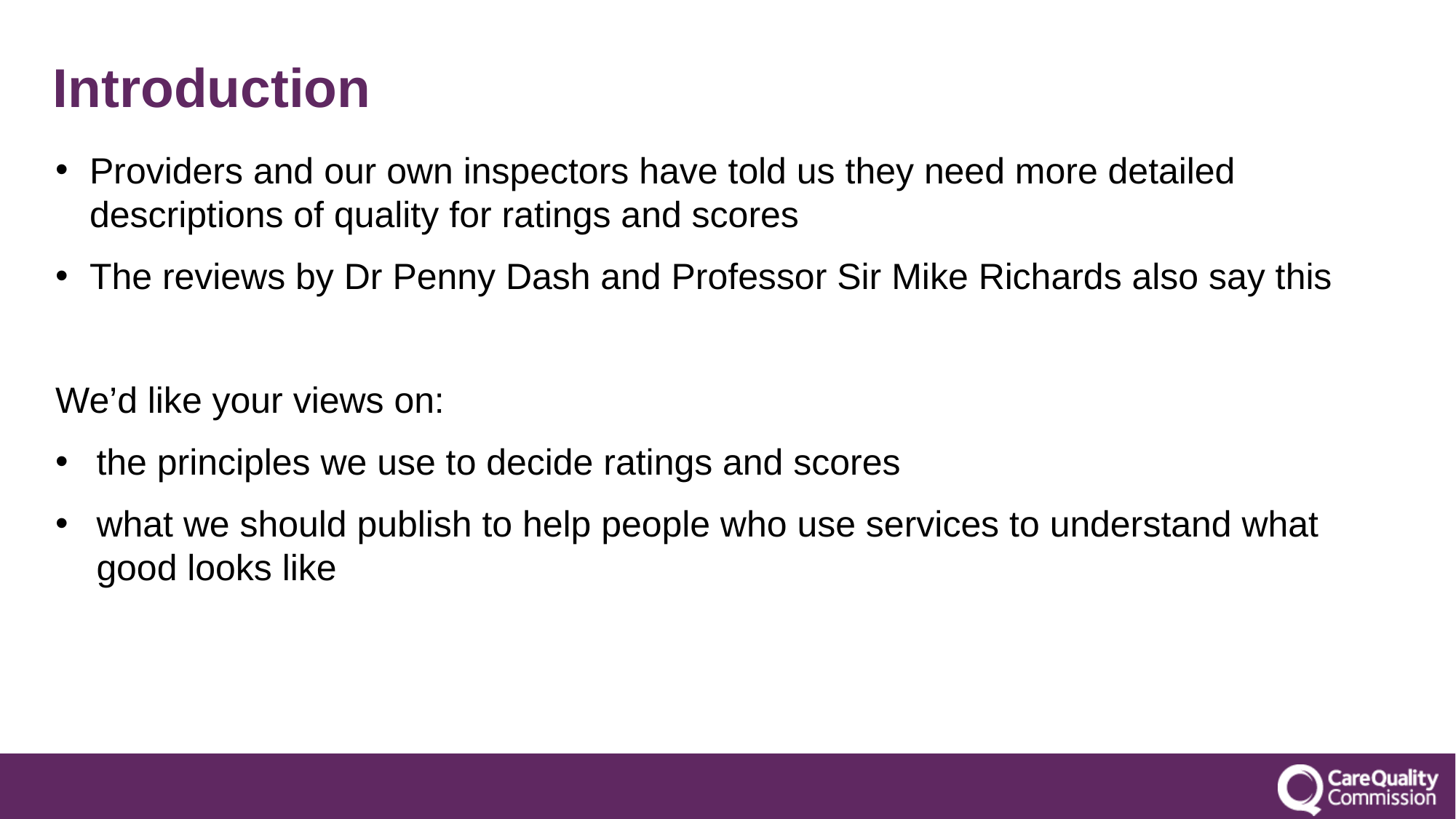

# Introduction
Providers and our own inspectors have told us they need more detailed descriptions of quality for ratings and scores
The reviews by Dr Penny Dash and Professor Sir Mike Richards also say this

We’d like your views on:
the principles we use to decide ratings and scores
what we should publish to help people who use services to understand what good looks like